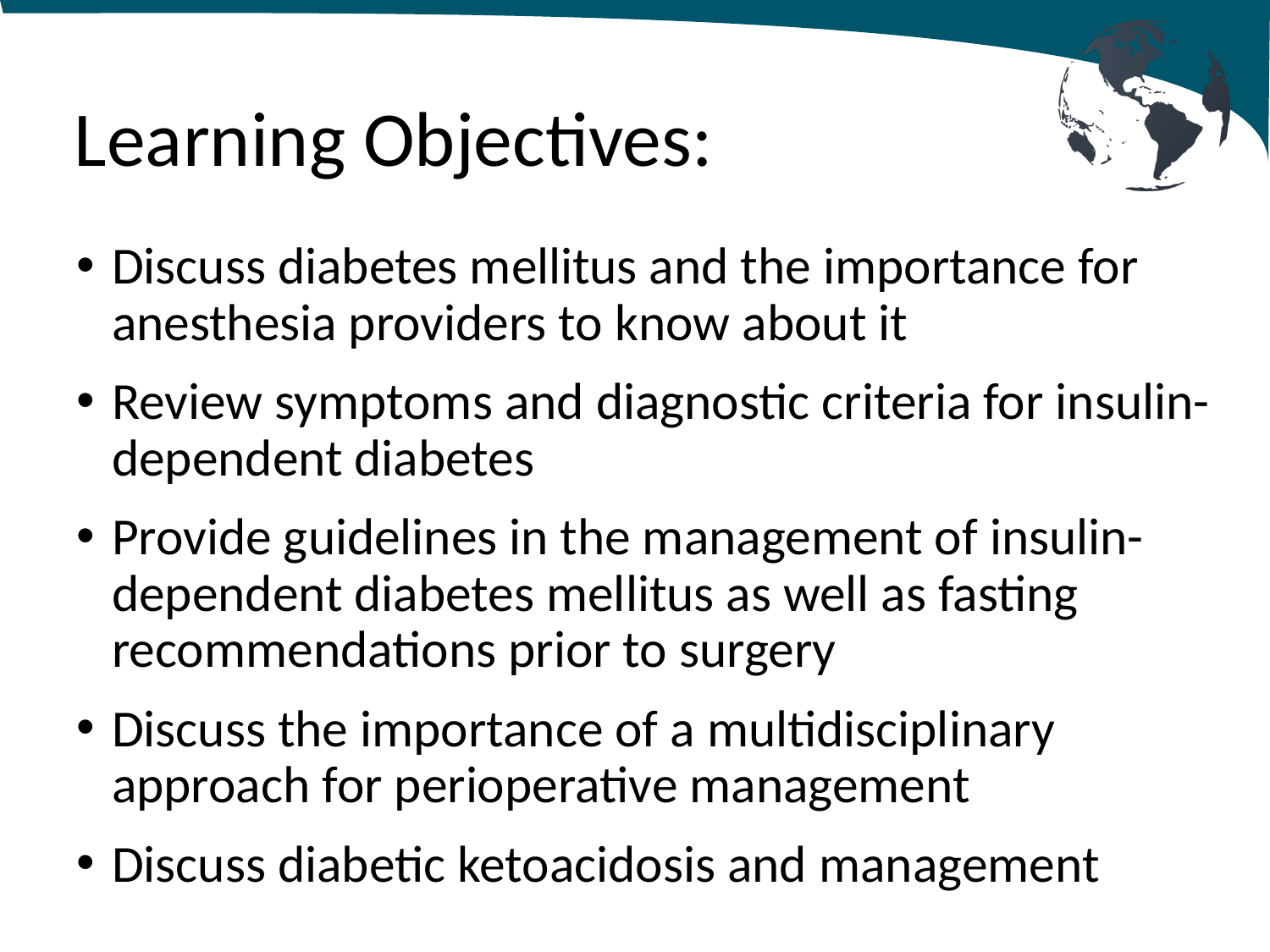

# Learning Objectives:
Discuss diabetes mellitus and the importance for anesthesia providers to know about it
Review symptoms and diagnostic criteria for insulin-dependent diabetes
Provide guidelines in the management of insulin-dependent diabetes mellitus as well as fasting recommendations prior to surgery
Discuss the importance of a multidisciplinary approach for perioperative management
Discuss diabetic ketoacidosis and management